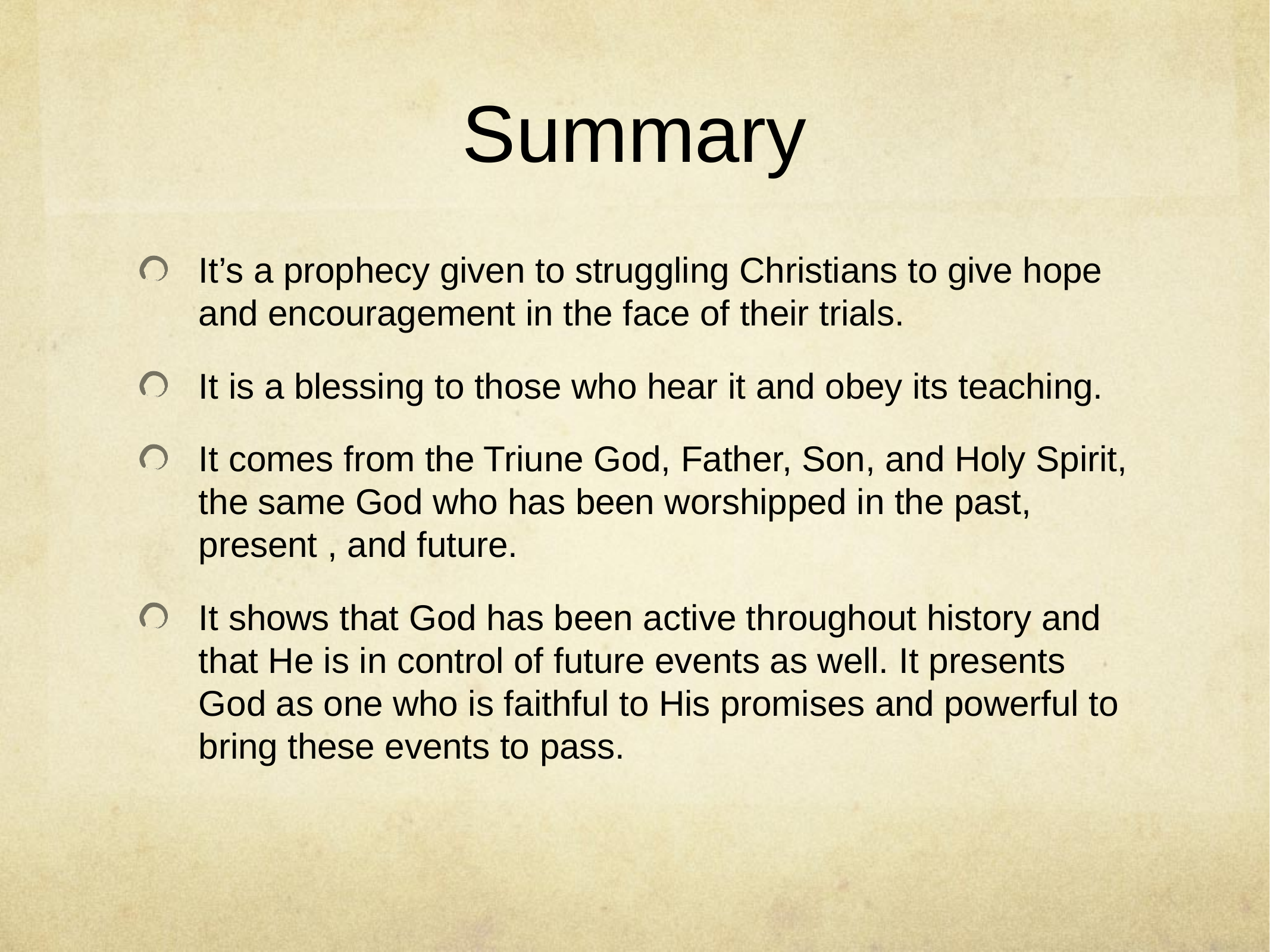

# Summary
It’s a prophecy given to struggling Christians to give hope and encouragement in the face of their trials.
It is a blessing to those who hear it and obey its teaching.
It comes from the Triune God, Father, Son, and Holy Spirit, the same God who has been worshipped in the past, present , and future.
It shows that God has been active throughout history and that He is in control of future events as well. It presents God as one who is faithful to His promises and powerful to bring these events to pass.